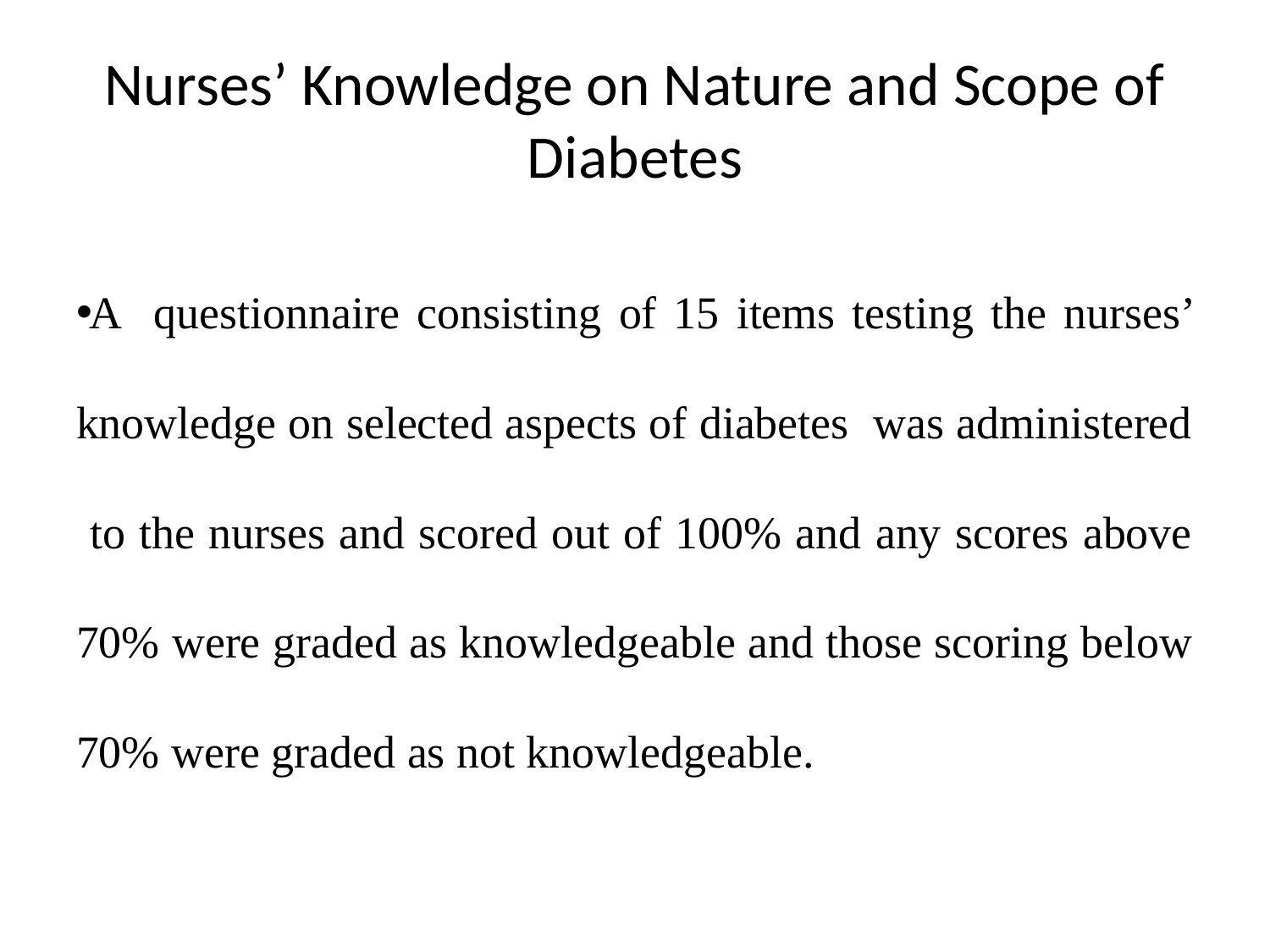

# Nurses’ Knowledge on Nature and Scope of Diabetes
A  questionnaire consisting of 15 items testing the nurses’ knowledge on selected aspects of diabetes  was administered  to the nurses and scored out of 100% and any scores above 70% were graded as knowledgeable and those scoring below 70% were graded as not knowledgeable.